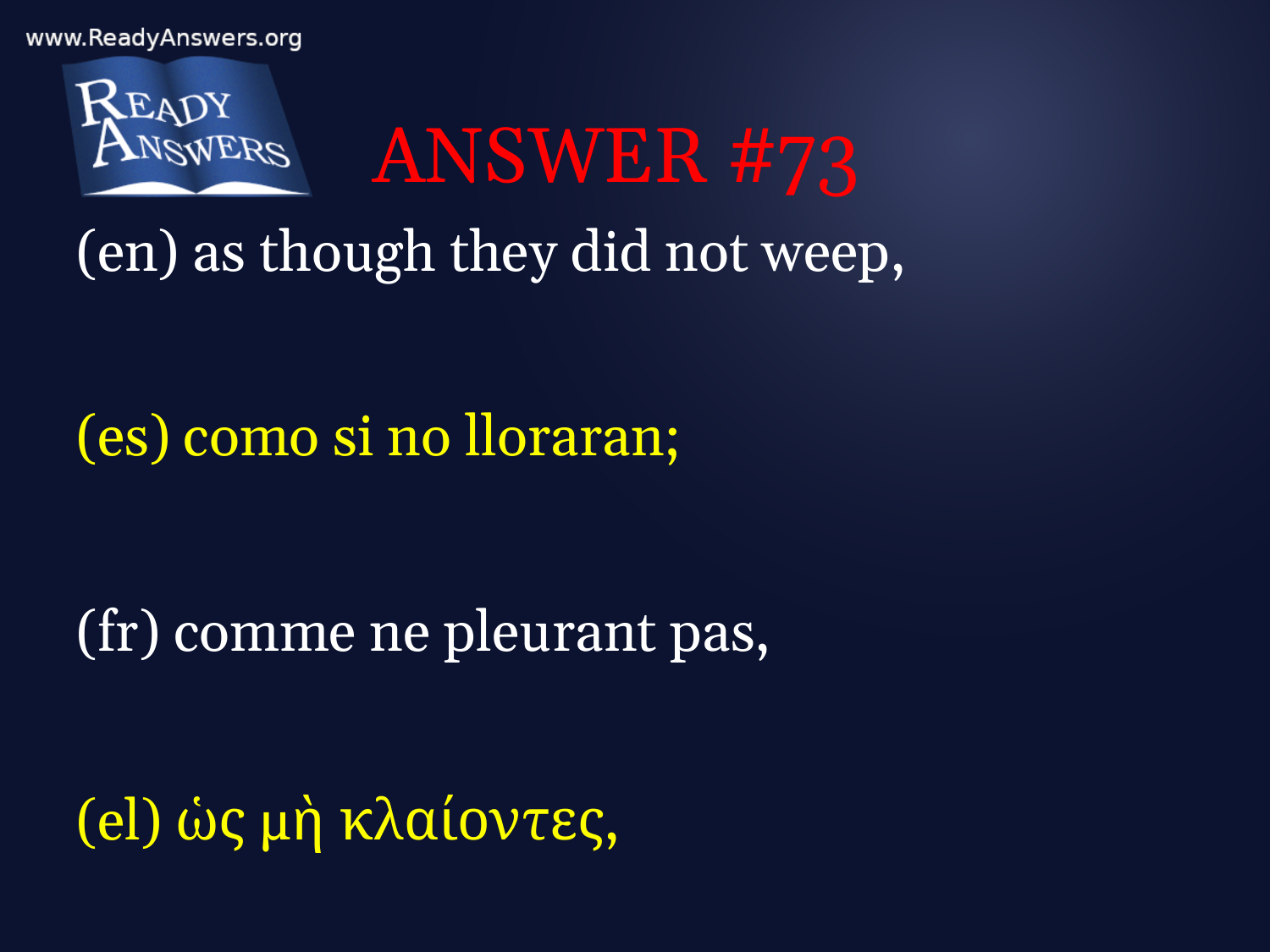

# ANSWER #73
(en) as though they did not weep,
(es) como si no lloraran;
(fr) comme ne pleurant pas,
(el) ὡς μὴ κλαίοντες,